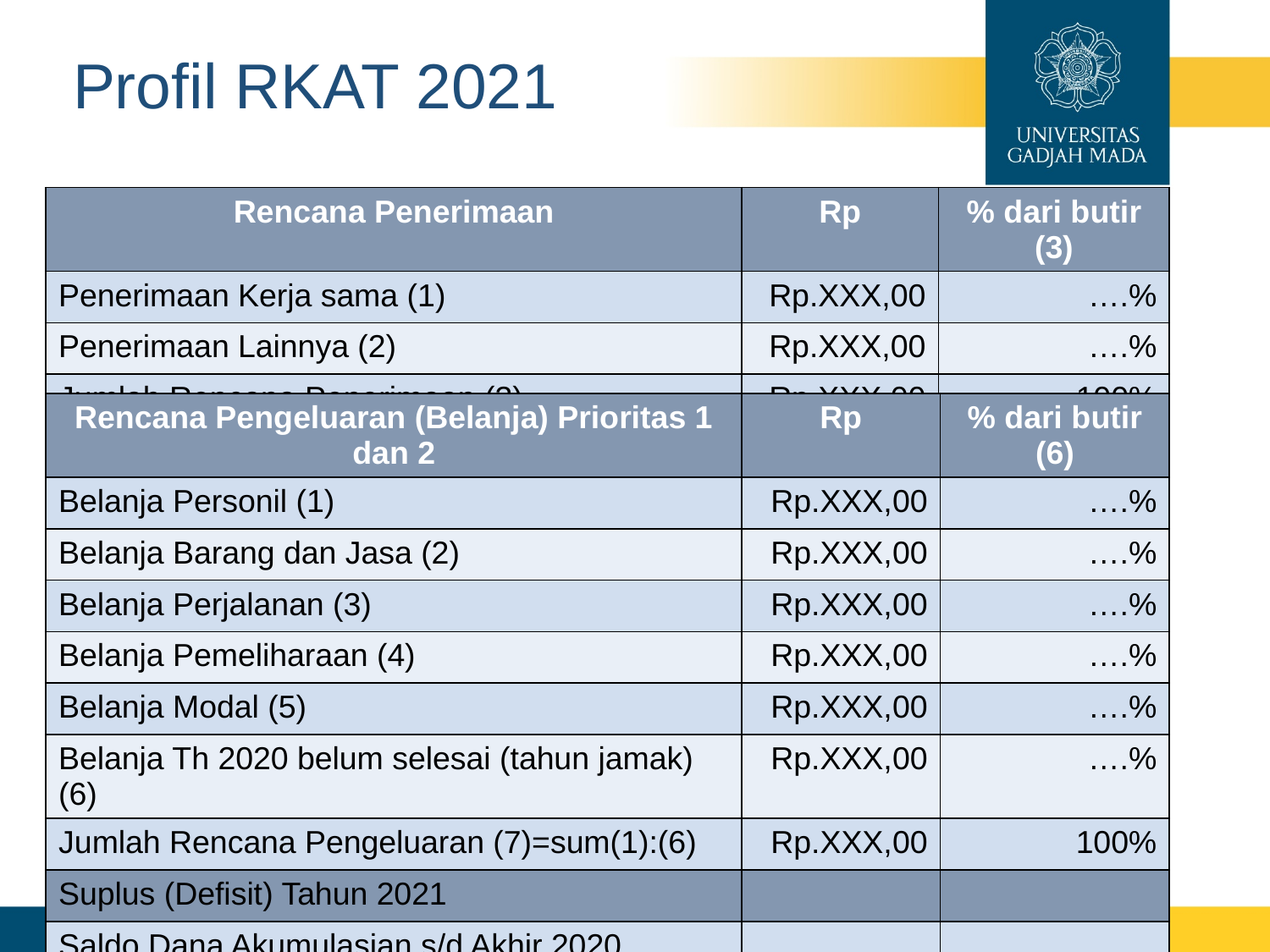

# Profil RKAT 2021
| Rencana Penerimaan | Rp | % dari butir (3) |
| --- | --- | --- |
| Penerimaan Kerja sama (1) | Rp.XXX,00 | ….% |
| Penerimaan Lainnya (2) | Rp.XXX,00 | ….% |
| Jumlah Rencana Penerimaan (3) | Rp.XXX,00 | 100% |
| Rencana Pengeluaran (Belanja) Prioritas 1 dan 2 | Rp | % dari butir (6) |
| --- | --- | --- |
| Belanja Personil (1) | Rp.XXX,00 | ….% |
| Belanja Barang dan Jasa (2) | Rp.XXX,00 | ….% |
| Belanja Perjalanan (3) | Rp.XXX,00 | ….% |
| Belanja Pemeliharaan (4) | Rp.XXX,00 | ….% |
| Belanja Modal (5) | Rp.XXX,00 | ….% |
| Belanja Th 2020 belum selesai (tahun jamak) (6) | Rp.XXX,00 | ….% |
| Jumlah Rencana Pengeluaran (7)=sum(1):(6) | Rp.XXX,00 | 100% |
| Suplus (Defisit) Tahun 2021 |  |  |
| Saldo Dana Akumulasian s/d Akhir 2020 |  |  |